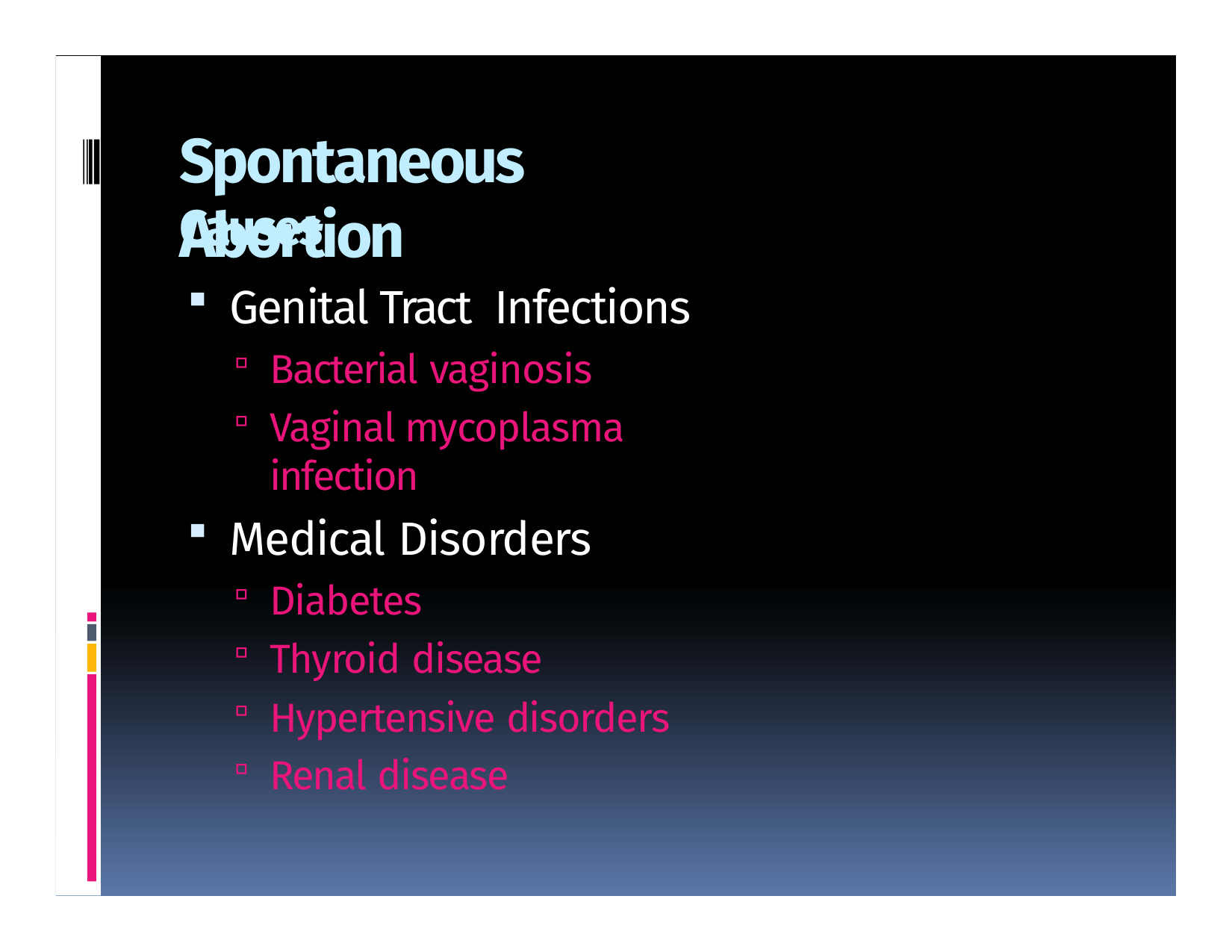

# Spontaneous Abortion
Causes
Genital Tract  Infections
Bacterial vaginosis
Vaginal mycoplasma infection
Medical Disorders
Diabetes
Thyroid disease
Hypertensive disorders
Renal disease